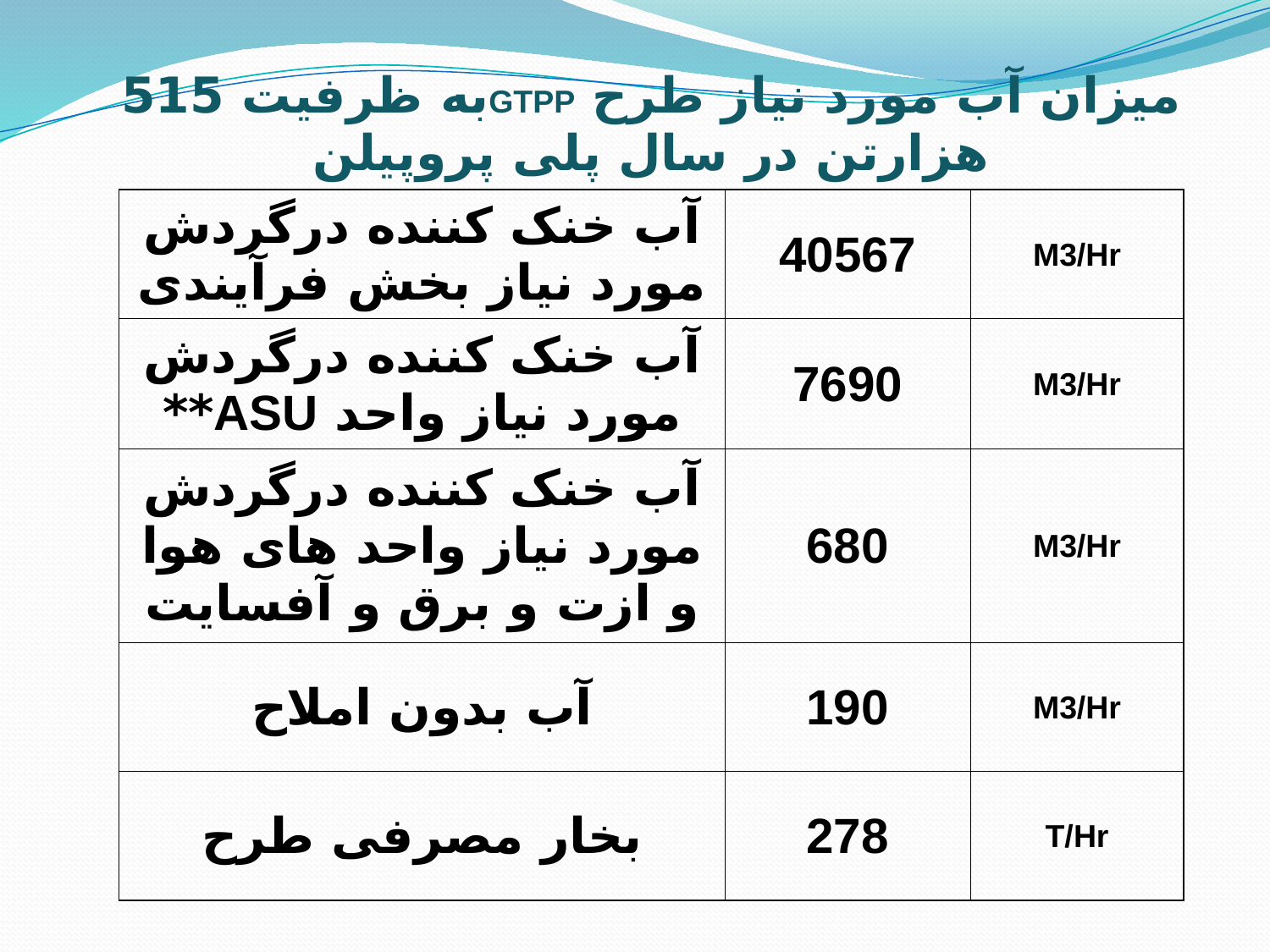

| میزان آب مورد نیاز طرح GTPPبه ظرفیت 515 هزارتن در سال پلی پروپیلن |  |  |
| --- | --- | --- |
| آب خنک کننده درگردش مورد نیاز بخش فرآیندی | 40567 | M3/Hr |
| آب خنک کننده درگردش مورد نیاز واحد ASU\*\* | 7690 | M3/Hr |
| آب خنک کننده درگردش مورد نیاز واحد های هوا و ازت و برق و آفسایت | 680 | M3/Hr |
| آب بدون املاح | 190 | M3/Hr |
| بخار مصرفی طرح | 278 | T/Hr |